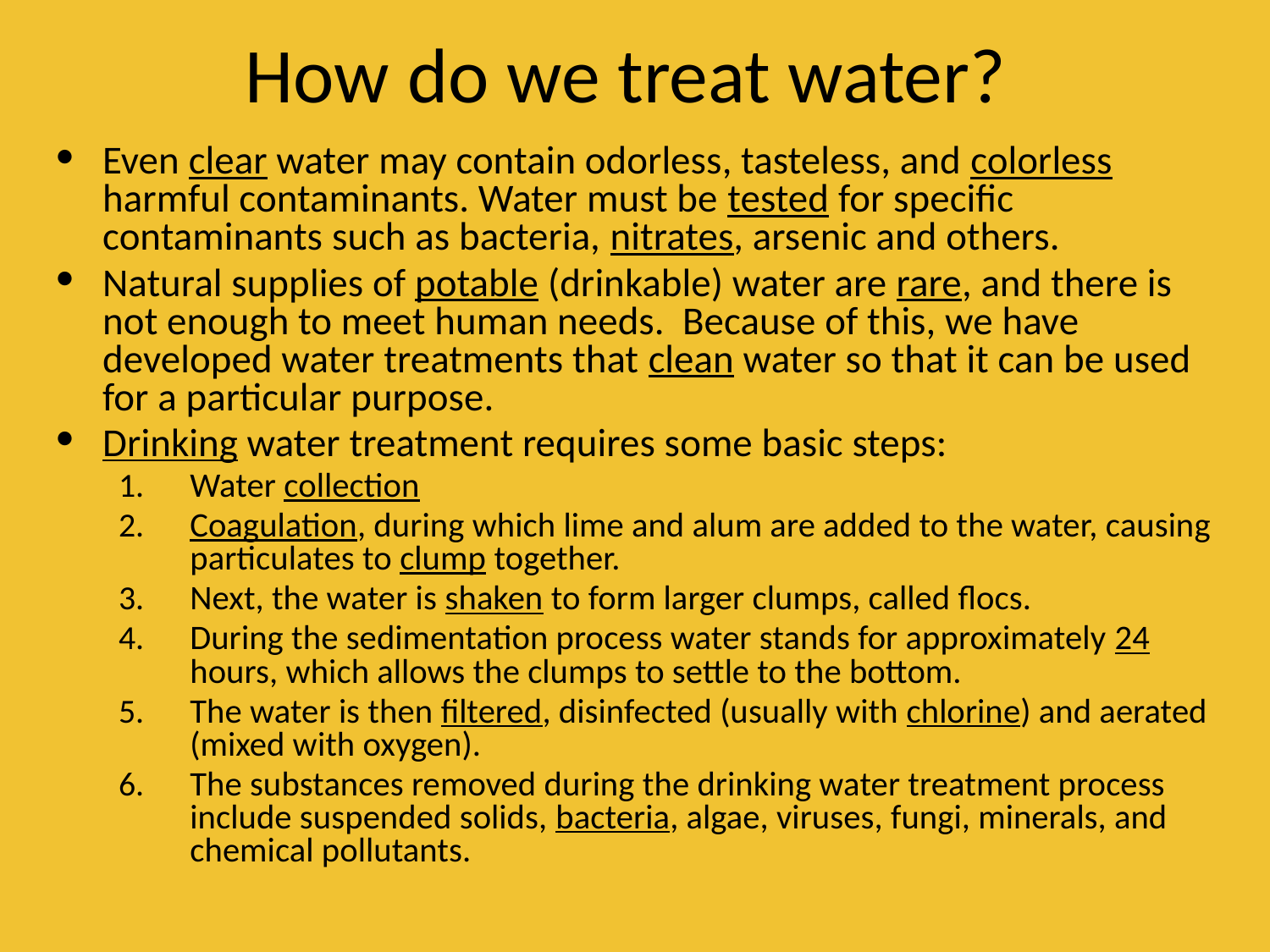

# How do we treat water?
Even clear water may contain odorless, tasteless, and colorless harmful contaminants. Water must be tested for specific contaminants such as bacteria, nitrates, arsenic and others.
Natural supplies of potable (drinkable) water are rare, and there is not enough to meet human needs.  Because of this, we have developed water treatments that clean water so that it can be used for a particular purpose.
Drinking water treatment requires some basic steps:
Water collection
Coagulation, during which lime and alum are added to the water, causing particulates to clump together.
Next, the water is shaken to form larger clumps, called flocs.
During the sedimentation process water stands for approximately 24 hours, which allows the clumps to settle to the bottom.
The water is then filtered, disinfected (usually with chlorine) and aerated (mixed with oxygen).
The substances removed during the drinking water treatment process include suspended solids, bacteria, algae, viruses, fungi, minerals, and chemical pollutants.